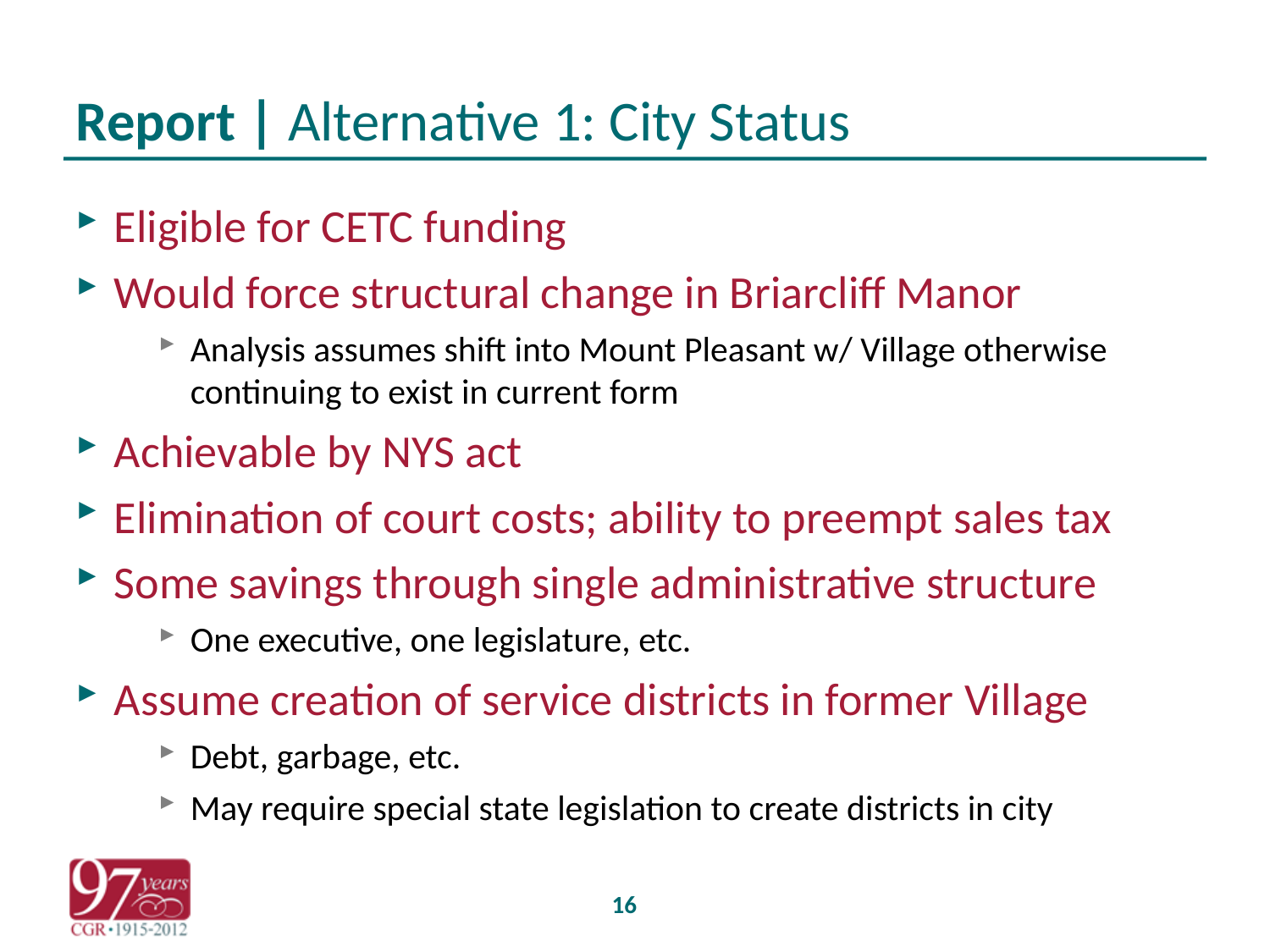

# Report | Alternative 1: City Status
Eligible for CETC funding
Would force structural change in Briarcliff Manor
Analysis assumes shift into Mount Pleasant w/ Village otherwise continuing to exist in current form
Achievable by NYS act
Elimination of court costs; ability to preempt sales tax
Some savings through single administrative structure
One executive, one legislature, etc.
Assume creation of service districts in former Village
Debt, garbage, etc.
May require special state legislation to create districts in city
16